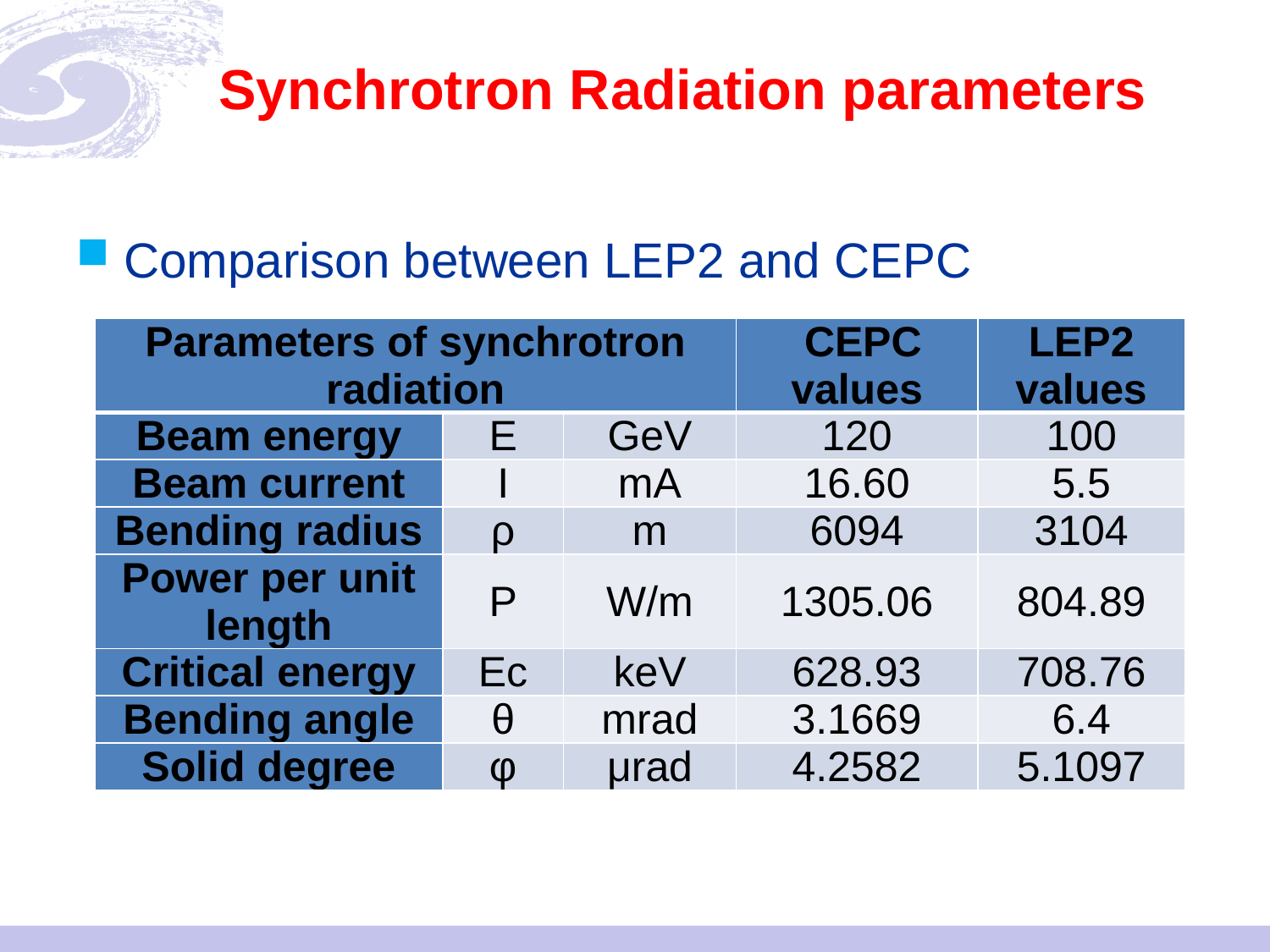

# Synchrotron Radiation parameters
Comparison between LEP2 and CEPC

| Parameters of synchrotron radiation |  |  | CEPC values | LEP2 values |
| --- | --- | --- | --- | --- |
| Beam energy | E | GeV | 120 | 100 |
| Beam current | I | mA | 16.60 | 5.5 |
| Bending radius | ρ | m | 6094 | 3104 |
| Power per unit length | P | W/m | 1305.06 | 804.89 |
| Critical energy | Ec | keV | 628.93 | 708.76 |
| Bending angle | θ | mrad | 3.1669 | 6.4 |
| Solid degree | φ | μrad | 4.2582 | 5.1097 |